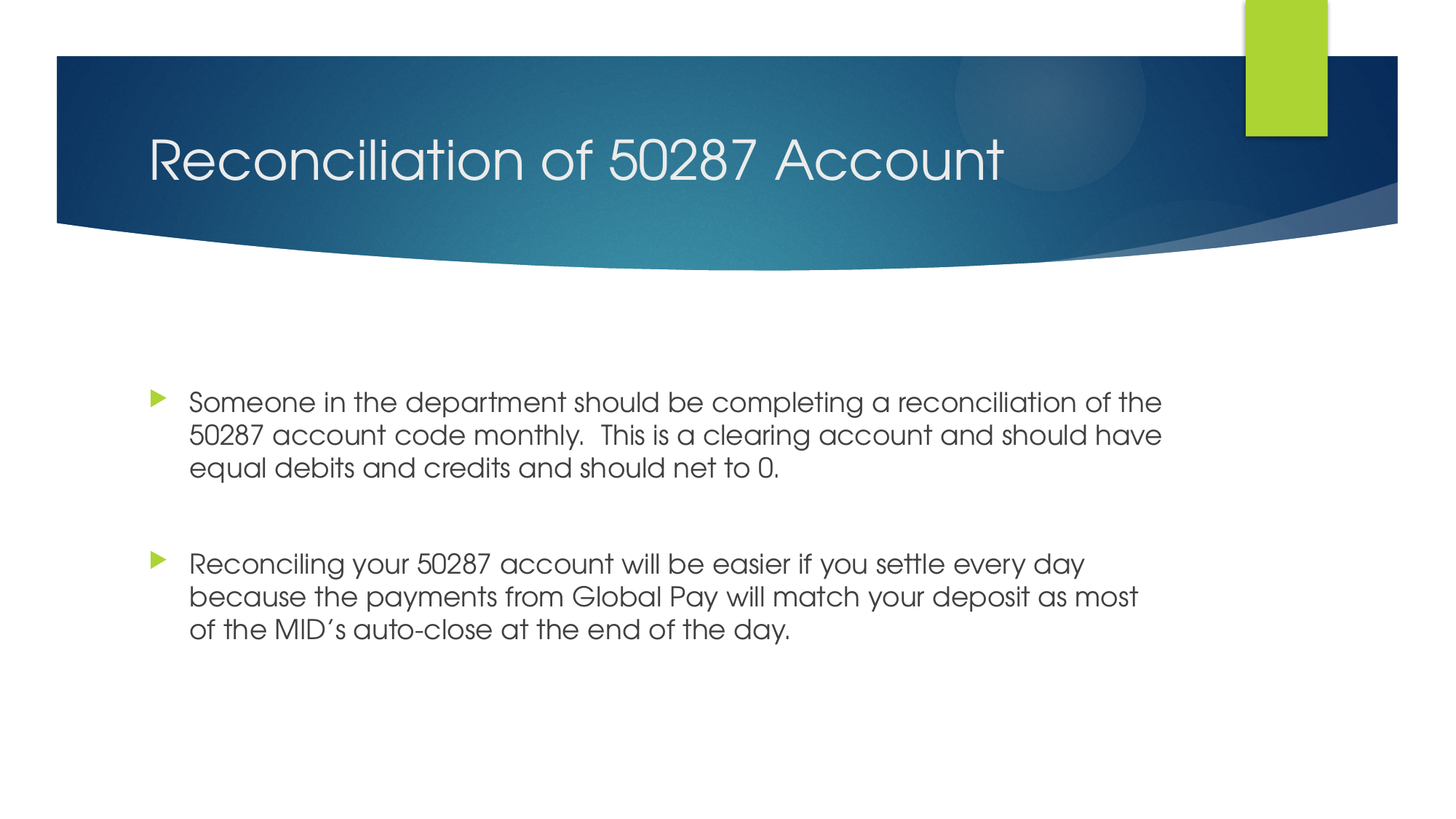

# Reconciliation of 50287 Account
Someone in the department should be completing a reconciliation of the 50287 account code monthly.  This is a clearing account and should have equal debits and credits and should net to 0.

Reconciling your 50287 account will be easier if you settle every day because the payments from Global Pay will match your deposit as most of the MID’s auto-close at the end of the day.